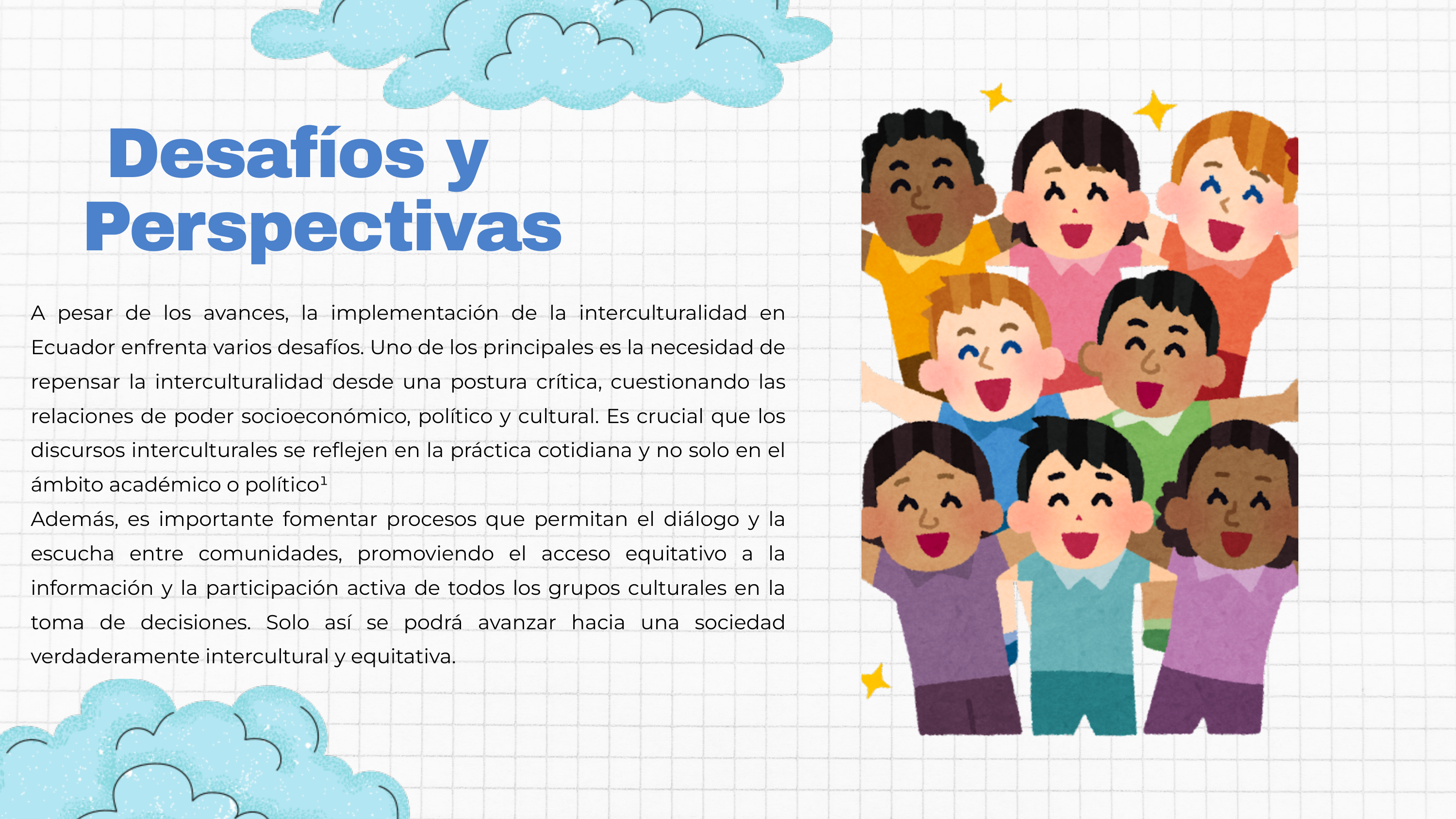

Desafíos y Perspectivas

A pesar de los avances, la implementación de la interculturalidad en Ecuador enfrenta varios desafíos. Uno de los principales es la necesidad de repensar la interculturalidad desde una postura crítica, cuestionando las relaciones de poder socioeconómico, político y cultural. Es crucial que los discursos interculturales se reflejen en la práctica cotidiana y no solo en el ámbito académico o político¹
Además, es importante fomentar procesos que permitan el diálogo y la escucha entre comunidades, promoviendo el acceso equitativo a la información y la participación activa de todos los grupos culturales en la toma de decisiones. Solo así se podrá avanzar hacia una sociedad verdaderamente intercultural y equitativa.